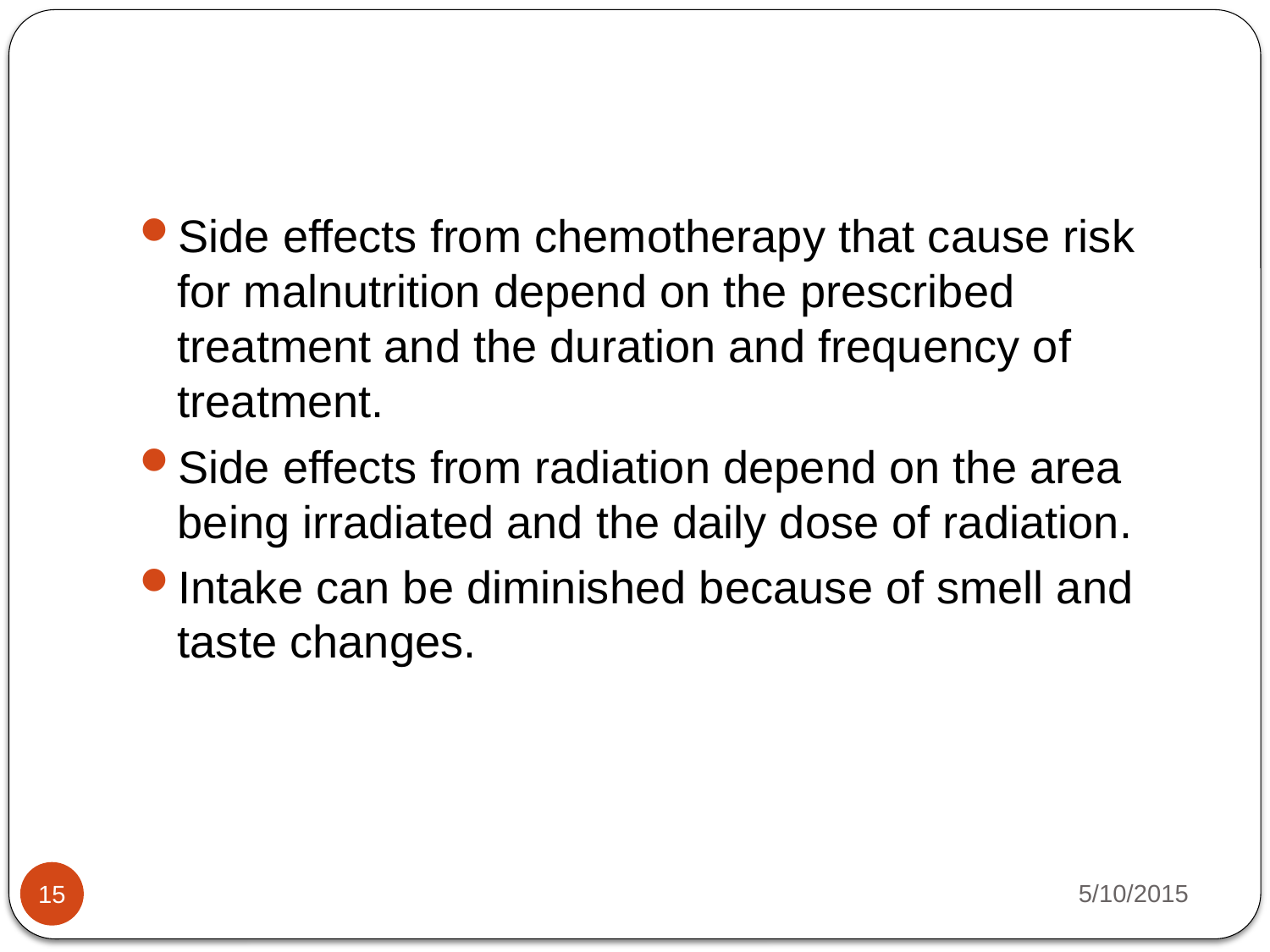

#
Side effects from chemotherapy that cause risk for malnutrition depend on the prescribed treatment and the duration and frequency of treatment.
Side effects from radiation depend on the area being irradiated and the daily dose of radiation.
Intake can be diminished because of smell and taste changes.

5/10/2015
15